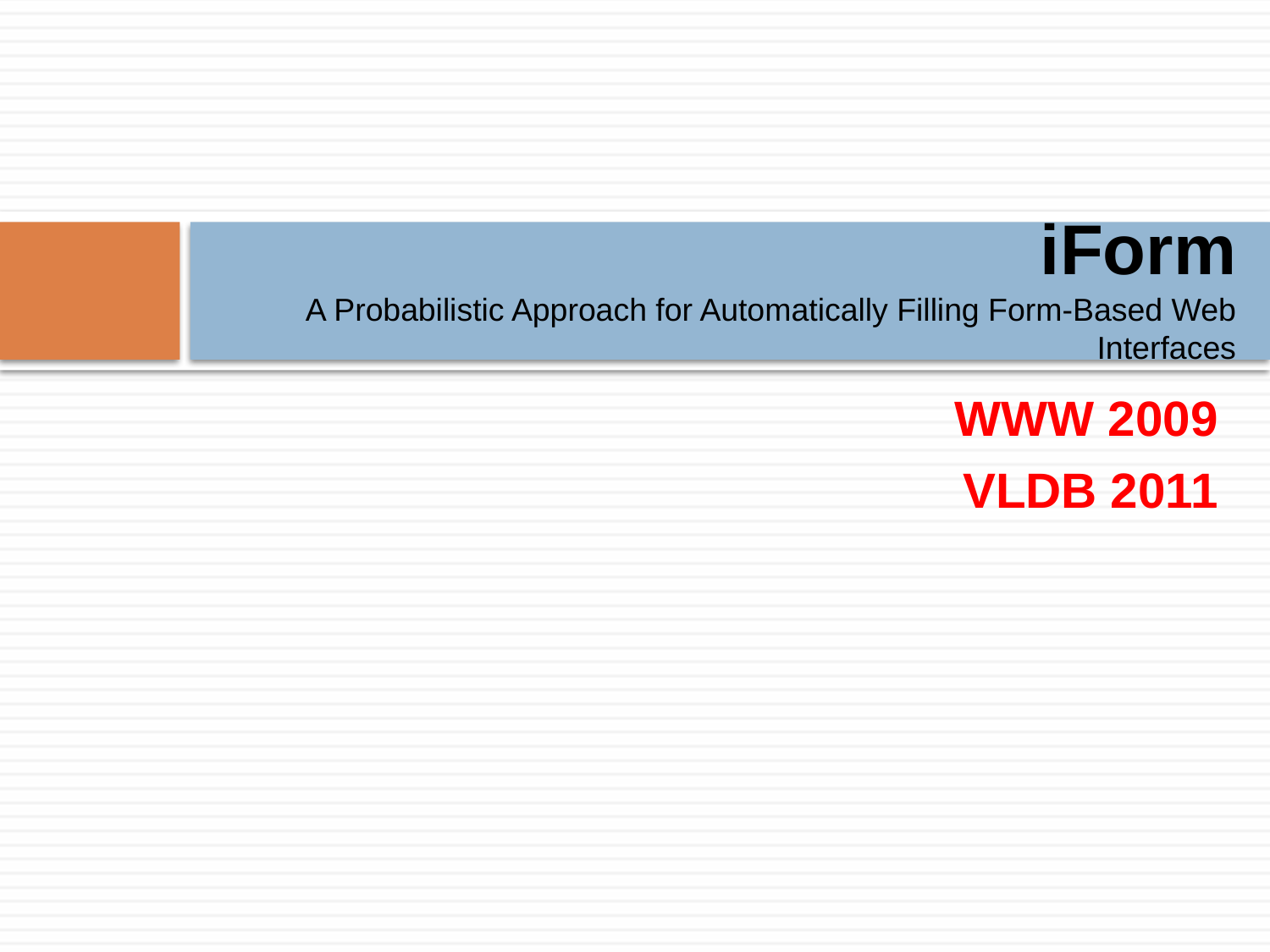

# iForm A Probabilistic Approach for Automatically Filling Form-Based Web Interfaces
WWW 2009
VLDB 2011